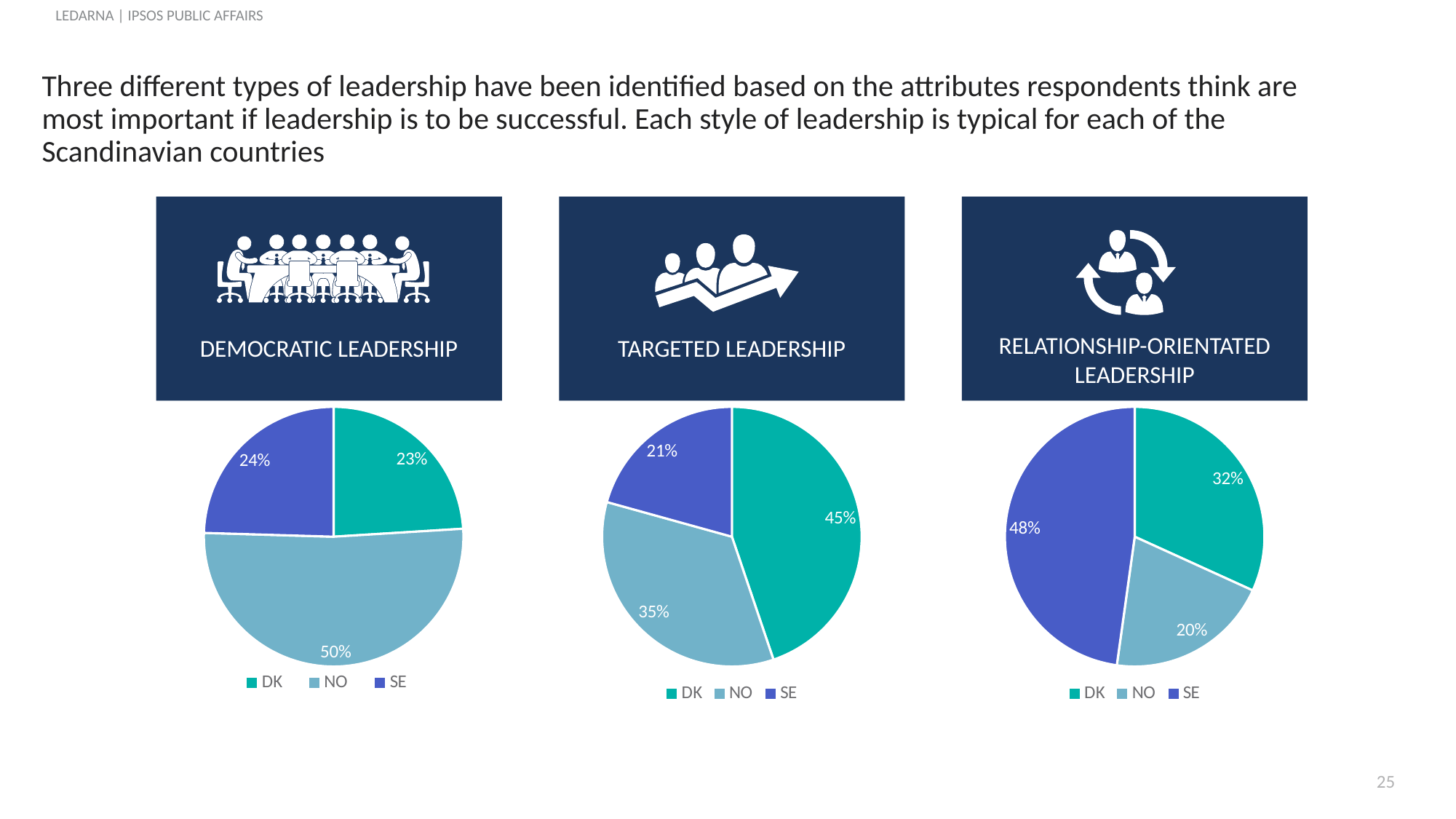

LEDARNA | IPSOS PUBLIC AFFAIRS
# Three different types of leadership have been identified based on the attributes respondents think are most important if leadership is to be successful. Each style of leadership is typical for each of the Scandinavian countries
DEMOCRATIC LEADERSHIP
TARGETED LEADERSHIP
RELATIONSHIP-ORIENTATED LEADERSHIP

### Chart

| Category | Column1 |
|---|---|
| DK | 0.233 |
| NO | 0.499 |
| SE | 0.238 |

### Chart

| Category | Sales |
|---|---|
| DK | 0.448 |
| NO | 0.345 |
| SE | 0.207 |

### Chart

| Category | Sales |
|---|---|
| DK | 0.318 |
| NO | 0.204 |
| SE | 0.478 |
25